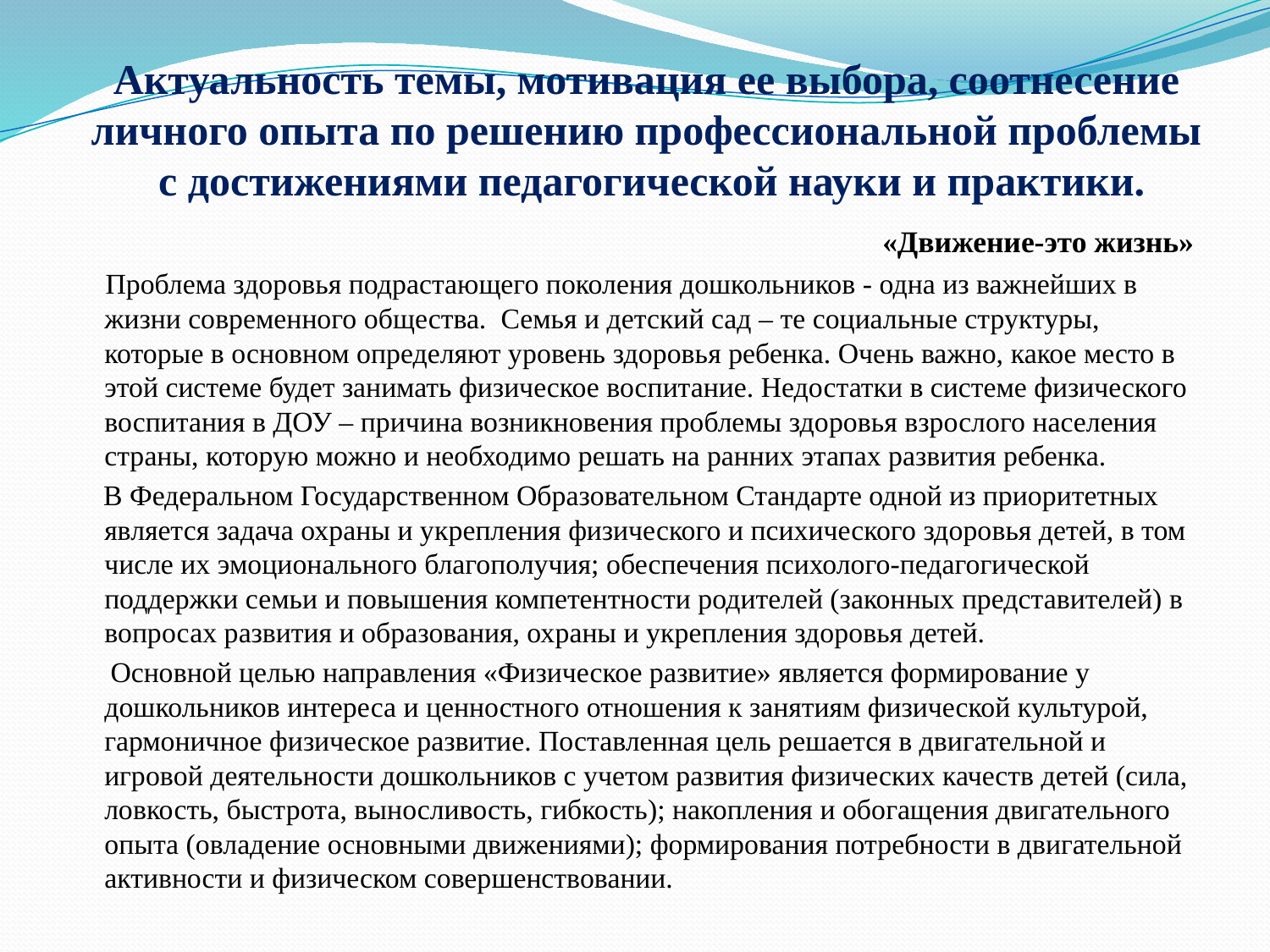

# Актуальность темы, мотивация ее выбора, соотнесение личного опыта по решению профессиональной проблемы с достижениями педагогической науки и практики.
«Движение-это жизнь»
     Проблема здоровья подрастающего поколения дошкольников - одна из важнейших в жизни современного общества.  Семья и детский сад – те социальные структуры, которые в основном определяют уровень здоровья ребенка. Очень важно, какое место в этой системе будет занимать физическое воспитание. Недостатки в системе физического воспитания в ДОУ – причина возникновения проблемы здоровья взрослого населения страны, которую можно и необходимо решать на ранних этапах развития ребенка.
     В Федеральном Государственном Образовательном Стандарте одной из приоритетных является задача охраны и укрепления физического и психического здоровья детей, в том числе их эмоционального благополучия; обеспечения психолого-педагогической поддержки семьи и повышения компетентности родителей (законных представителей) в вопросах развития и образования, охраны и укрепления здоровья детей.
      Основной целью направления «Физическое развитие» является формирование у дошкольников интереса и ценностного отношения к занятиям физической культурой, гармоничное физическое развитие. Поставленная цель решается в двигательной и игровой деятельности дошкольников с учетом развития физических качеств детей (сила, ловкость, быстрота, выносливость, гибкость); накопления и обогащения двигательного опыта (овладение основными движениями); формирования потребности в двигательной активности и физическом совершенствовании.